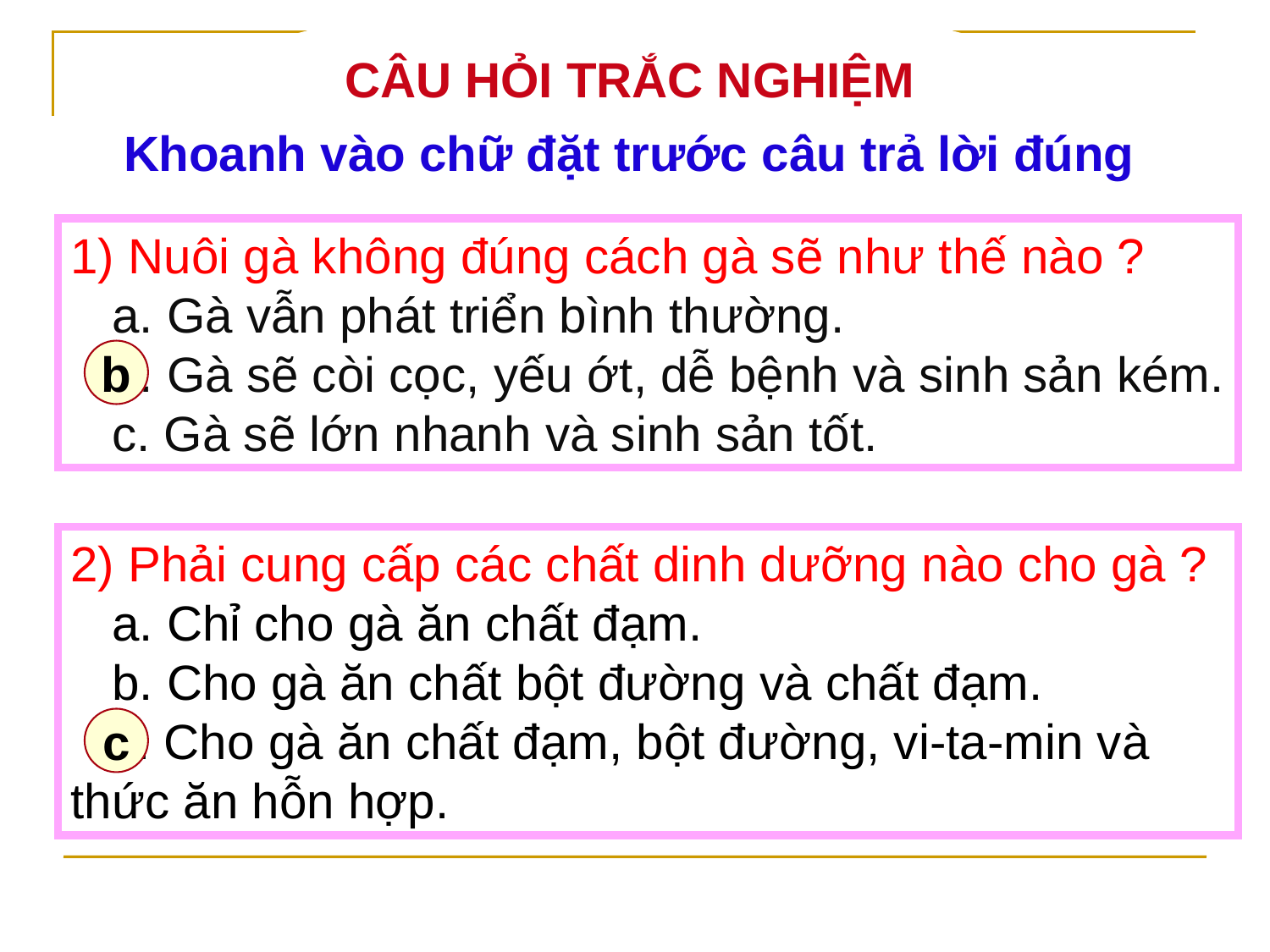

CÂU HỎI TRẮC NGHIỆM
Khoanh vào chữ đặt trước câu trả lời đúng
1) Nuôi gà không đúng cách gà sẽ như thế nào ?
   a. Gà vẫn phát triển bình thường.
   b. Gà sẽ còi cọc, yếu ớt, dễ bệnh và sinh sản kém.
   c. Gà sẽ lớn nhanh và sinh sản tốt.
b
2) Phải cung cấp các chất dinh dưỡng nào cho gà ?
   a. Chỉ cho gà ăn chất đạm.
   b. Cho gà ăn chất bột đường và chất đạm.
   c. Cho gà ăn chất đạm, bột đường, vi-ta-min và thức ăn hỗn hợp.
c